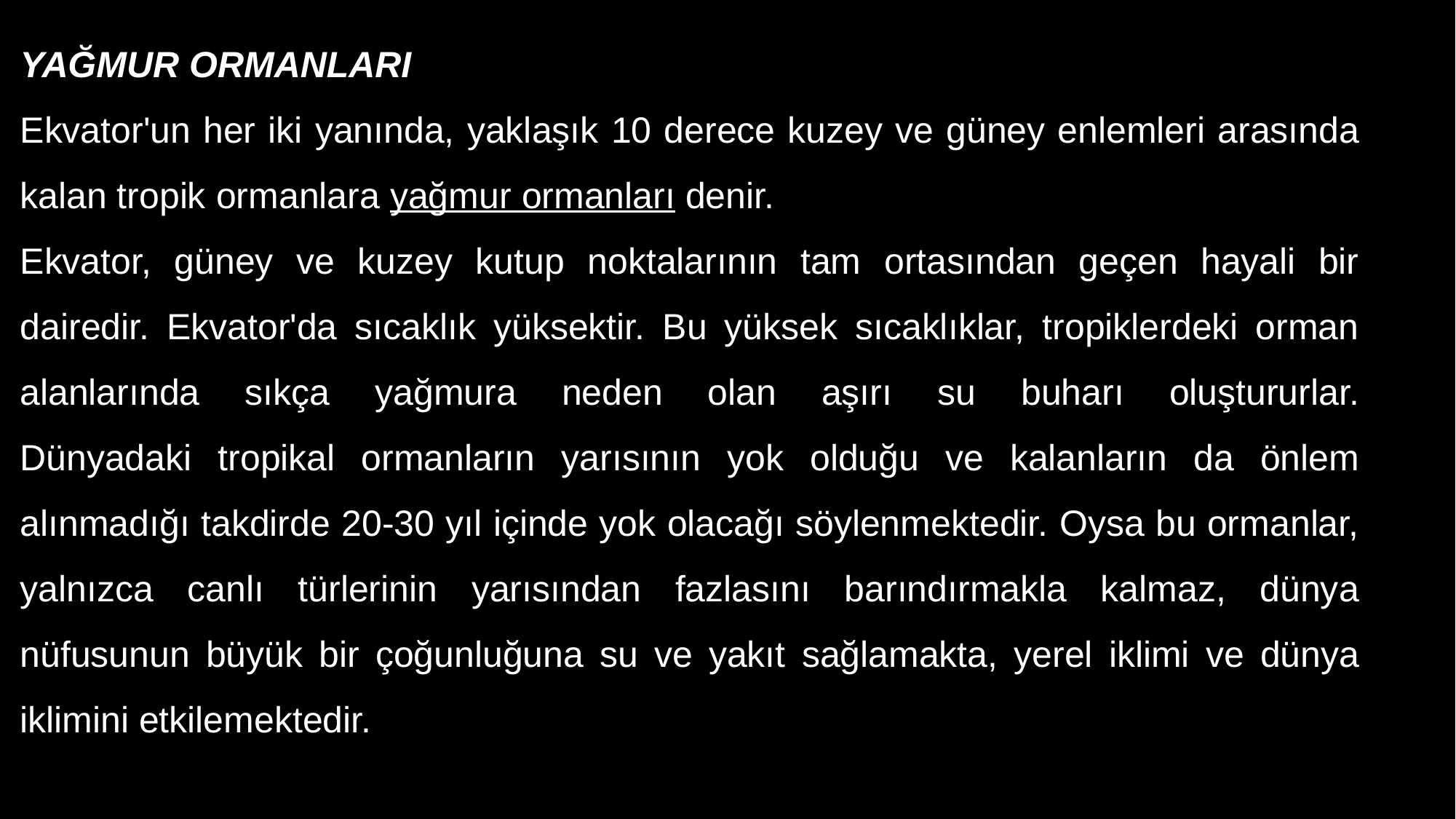

YAĞMUR ORMANLARI
Ekvator'un her iki yanında, yaklaşık 10 derece kuzey ve güney enlemleri arasında kalan tropik ormanlara yağmur ormanları denir.
Ekvator, güney ve kuzey kutup noktalarının tam ortasından geçen hayali bir dairedir. Ekvator'da sıcaklık yüksektir. Bu yüksek sıcaklıklar, tropiklerdeki orman alanlarında sıkça yağmura neden olan aşırı su buharı oluştururlar.
Dünyadaki tropikal ormanların yarısının yok olduğu ve kalanların da önlem alınmadığı takdirde 20-30 yıl içinde yok olacağı söylenmektedir. Oysa bu ormanlar, yalnızca canlı türlerinin yarısından fazlasını barındırmakla kalmaz, dünya nüfusunun büyük bir çoğunluğuna su ve yakıt sağlamakta, yerel iklimi ve dünya iklimini etkilemektedir.
1